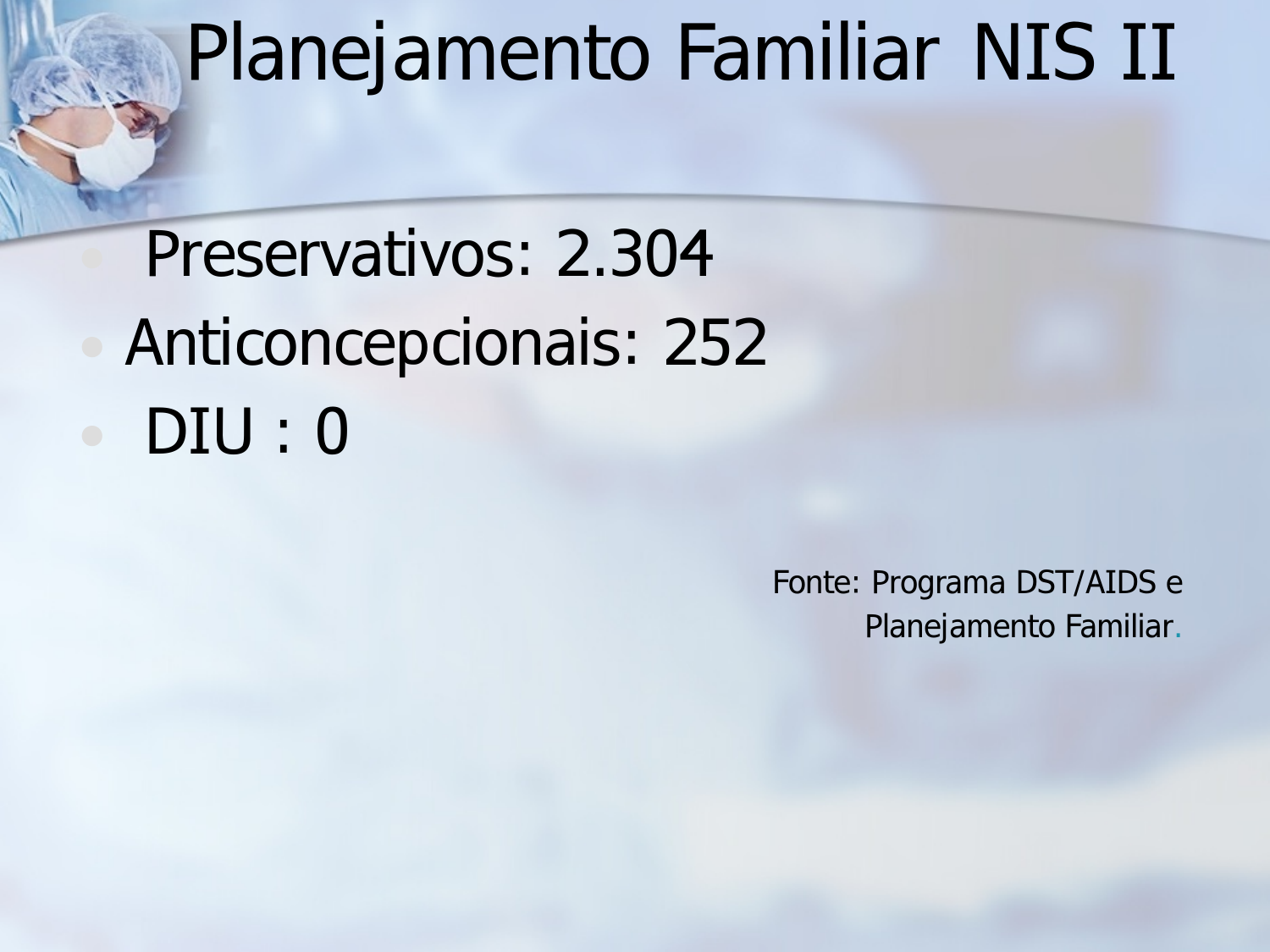

# Planejamento Familiar	 NIS II
 Preservativos: 2.304
Anticoncepcionais: 252
 DIU : 0

Fonte: Programa DST/AIDS e
 Planejamento Familiar.